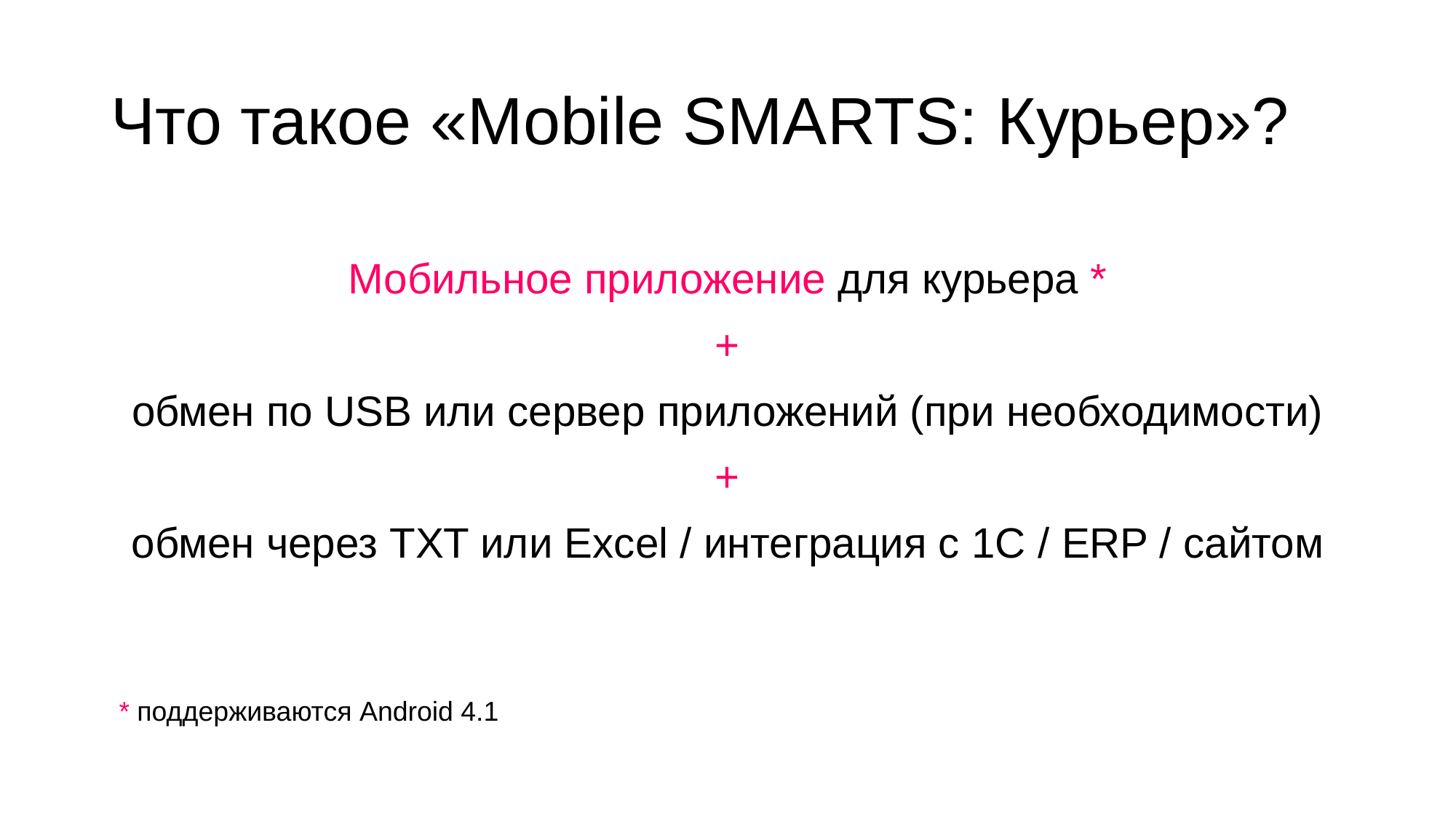

# Что такое «Mobile SMARTS: Курьер»?
Мобильное приложение для курьера *
+
обмен по USB или сервер приложений (при необходимости)
+
обмен через TXT или Excel / интеграция с 1С / ERP / сайтом
* поддерживаются Android 4.1